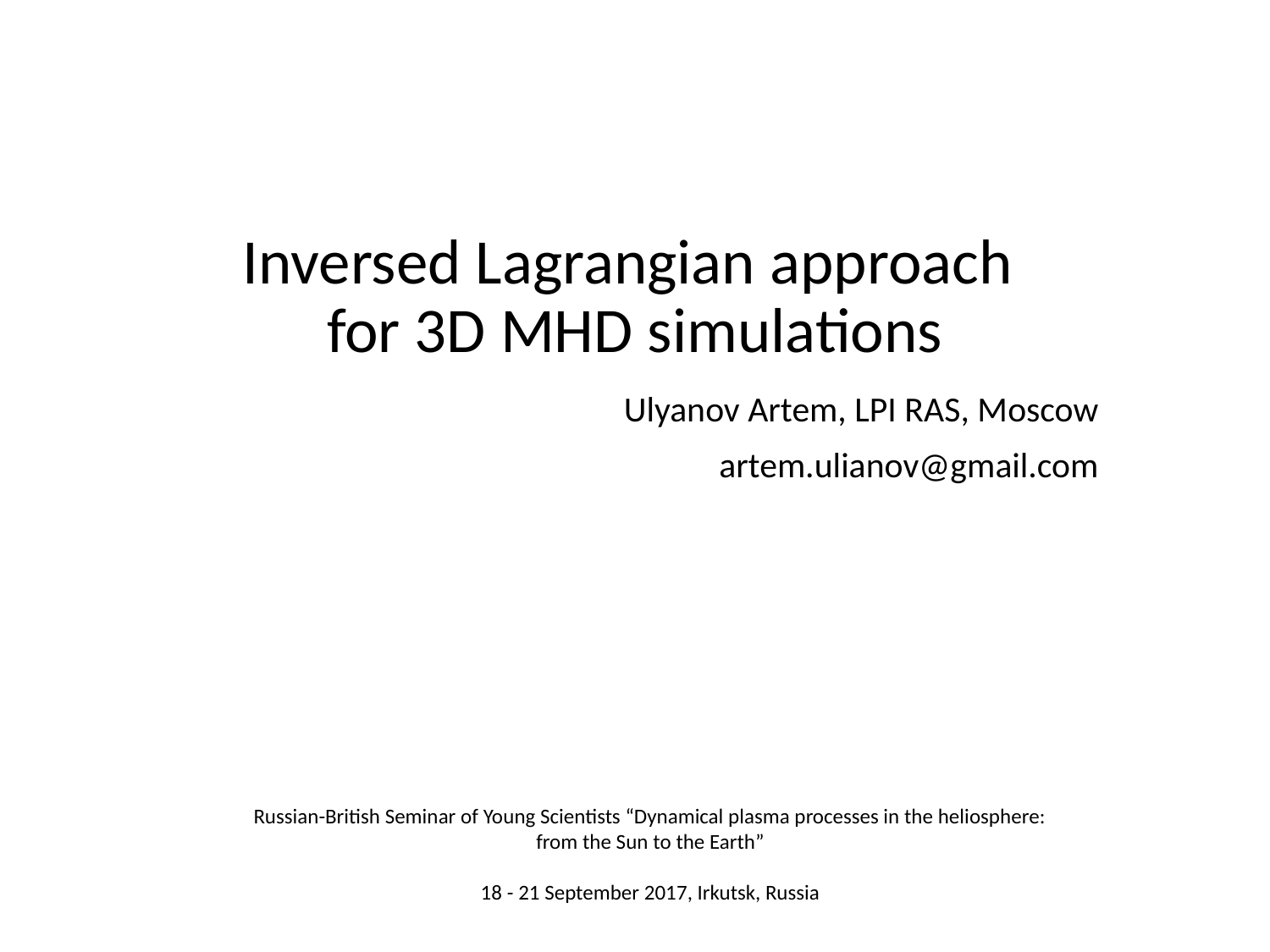

# Inversed Lagrangian approach for 3D MHD simulations
Ulyanov Artem, LPI RAS, Moscow
artem.ulianov@gmail.com
Russian-British Seminar of Young Scientists “Dynamical plasma processes in the heliosphere: from the Sun to the Earth”

18 - 21 September 2017, Irkutsk, Russia